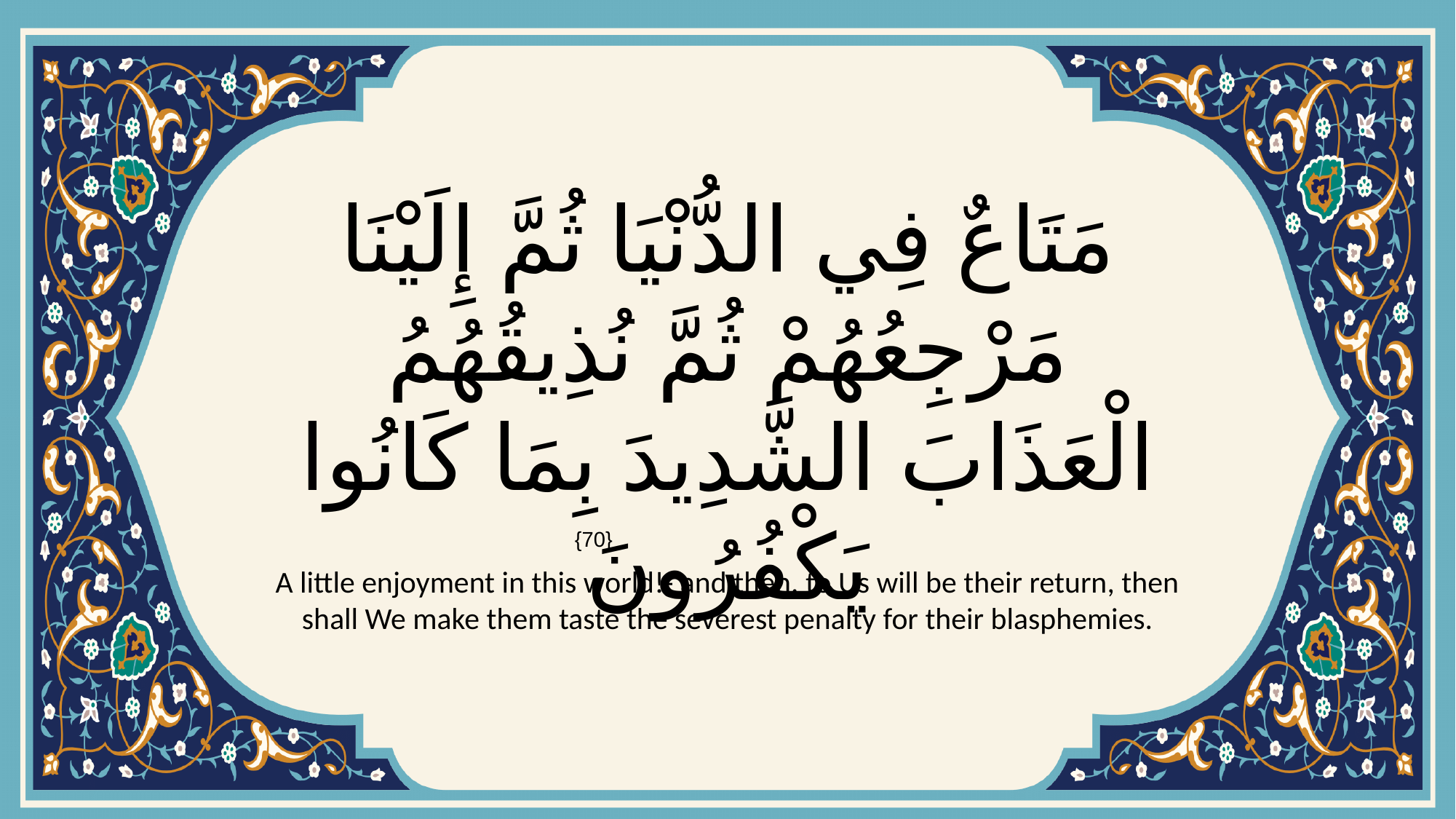

# مَتَاعٌ فِي الدُّنْيَا ثُمَّ إِلَيْنَا مَرْجِعُهُمْ ثُمَّ نُذِيقُهُمُ الْعَذَابَ الشَّدِيدَ بِمَا كَانُوا يَكْفُرُونَ
{70}
A little enjoyment in this world!- and then, to Us will be their return, then shall We make them taste the severest penalty for their blasphemies.